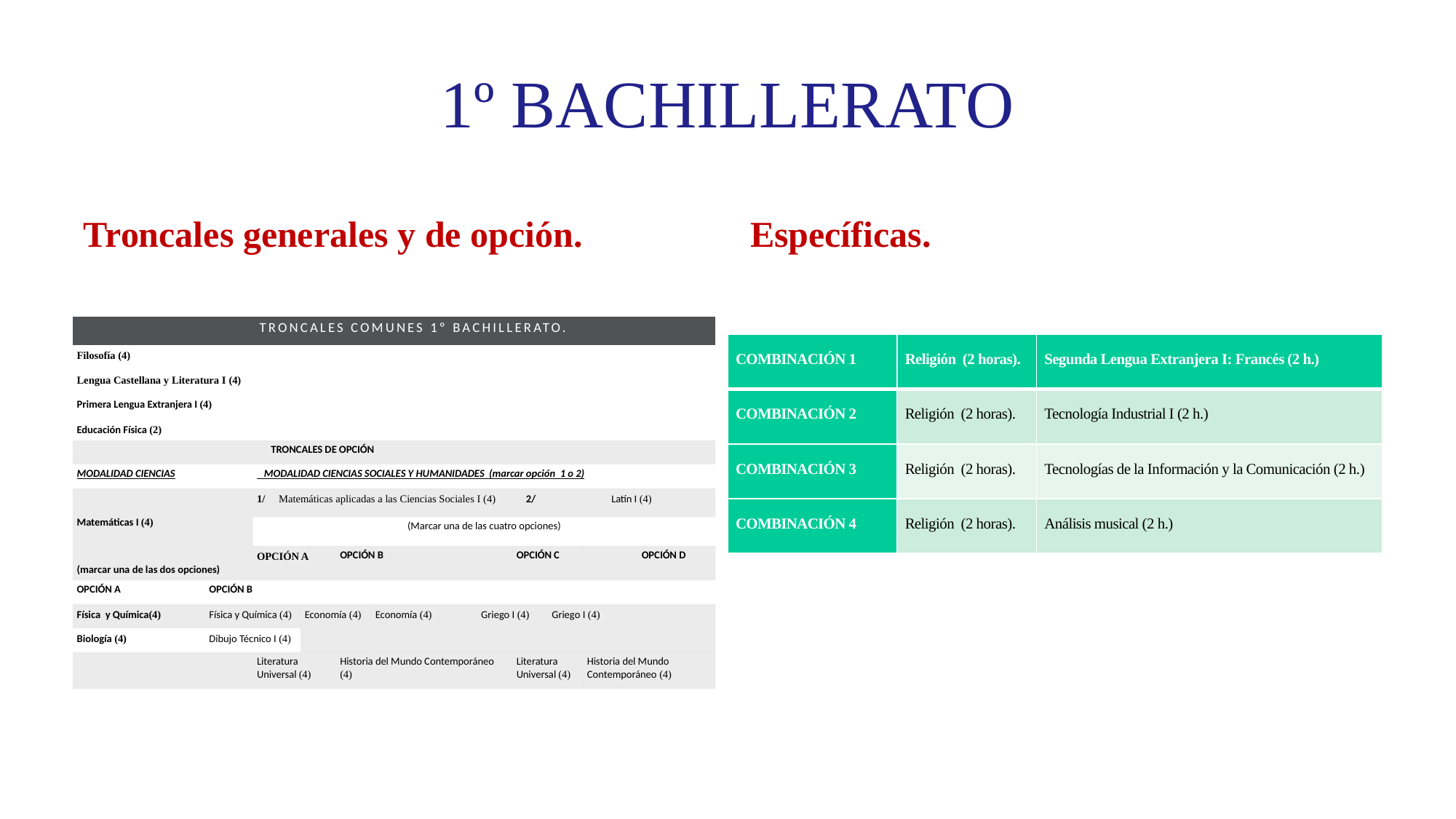

# 1º BACHILLERATO
Troncales generales y de opción.
Específicas.
| TRONCALES COMUNES 1º Bachillerato. |  |  |  |  |  |  |  |  |  |
| --- | --- | --- | --- | --- | --- | --- | --- | --- | --- |
| Filosofía (4) Lengua Castellana y Literatura I (4) Primera Lengua Extranjera I (4) Educación Física (2) |  |  |  |  |  |  |  |  |  |
| TRONCALES DE OPCIÓN |  |  |  |  |  |  |  |  |  |
| MODALIDAD CIENCIAS |  | MODALIDAD CIENCIAS SOCIALES Y HUMANIDADES (marcar opción 1 o 2) |  |  |  |  |  |  |  |
| Matemáticas I (4)   (marcar una de las dos opciones) |  | 1/ Matemáticas aplicadas a las Ciencias Sociales I (4) |  |  |  |  | 2/ Latín I (4) |  |  |
|  |  | (Marcar una de las cuatro opciones) |  |  |  |  |  |  |  |
|  |  | OPCIÓN A |  | OPCIÓN B |  |  | OPCIÓN C |  | OPCIÓN D |
| OPCIÓN A | OPCIÓN B |  |  |  |  |  |  |  |  |
| Física y Química(4) | Física y Química (4) |  | Economía (4) |  | Economía (4) | Griego I (4) |  | Griego I (4) |  |
| Biología (4) | Dibujo Técnico I (4) |  |  |  |  |  |  |  |  |
|  |  | Literatura Universal (4) |  | Historia del Mundo Contemporáneo (4) |  |  | Literatura Universal (4) |  | Historia del Mundo Contemporáneo (4) |
| COMBINACIÓN 1 | Religión (2 horas). | Segunda Lengua Extranjera I: Francés (2 h.) |
| --- | --- | --- |
| COMBINACIÓN 2 | Religión (2 horas). | Tecnología Industrial I (2 h.) |
| COMBINACIÓN 3 | Religión (2 horas). | Tecnologías de la Información y la Comunicación (2 h.) |
| COMBINACIÓN 4 | Religión (2 horas). | Análisis musical (2 h.) |